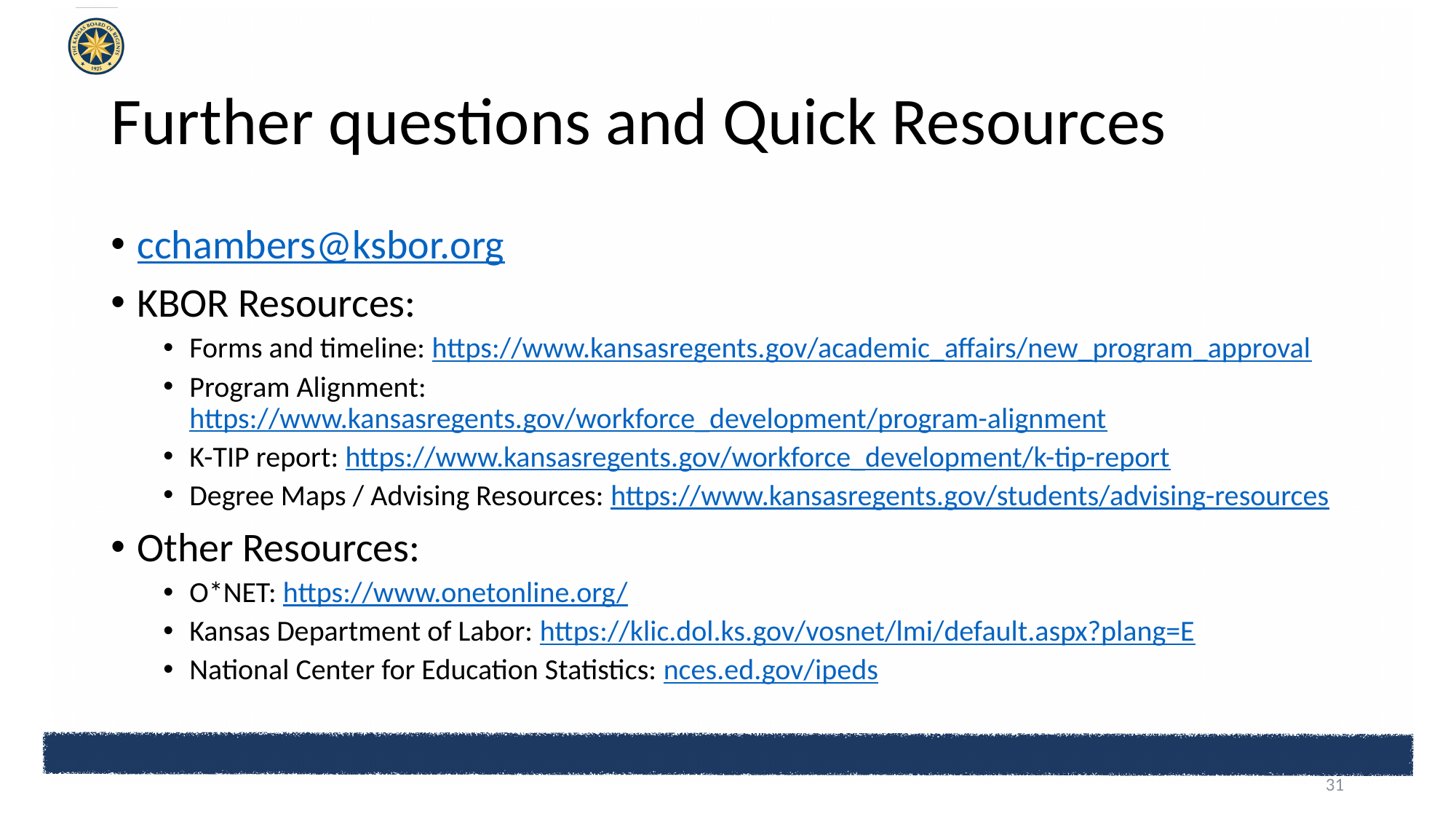

# Further questions and Quick Resources
cchambers@ksbor.org
KBOR Resources:
Forms and timeline: https://www.kansasregents.gov/academic_affairs/new_program_approval
Program Alignment: https://www.kansasregents.gov/workforce_development/program-alignment
K-TIP report: https://www.kansasregents.gov/workforce_development/k-tip-report
Degree Maps / Advising Resources: https://www.kansasregents.gov/students/advising-resources
Other Resources:
O*NET: https://www.onetonline.org/
Kansas Department of Labor: https://klic.dol.ks.gov/vosnet/lmi/default.aspx?plang=E
National Center for Education Statistics: nces.ed.gov/ipeds

31